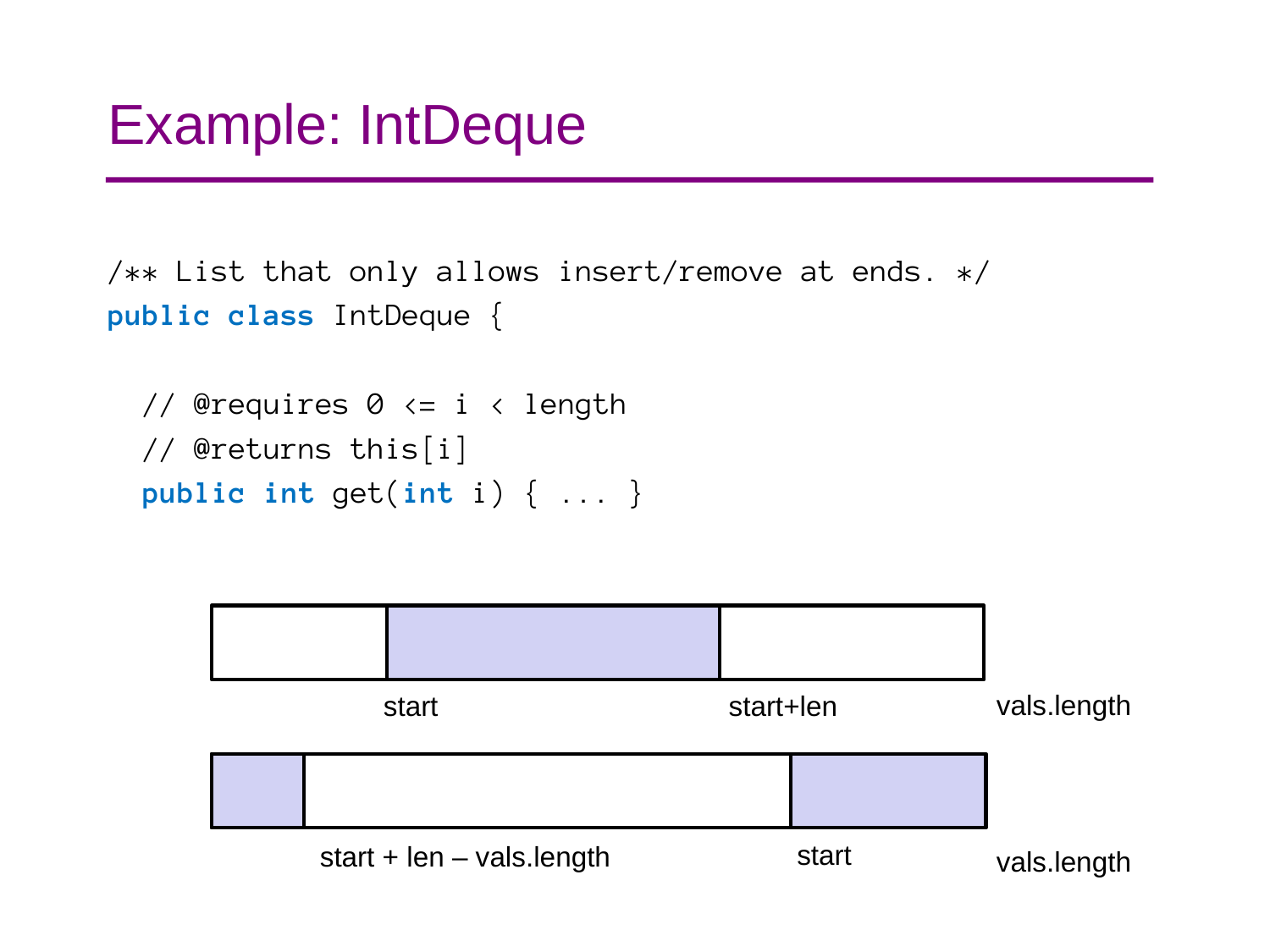

# Example: IntDeque
/** List that only allows insert/remove at ends. */
public class IntDeque {

  // @requires 0 <= i < length
  // @returns this[i]
  public int get(int i) { ... }

vals.length
start
start+len

start
start + len – vals.length
vals.length